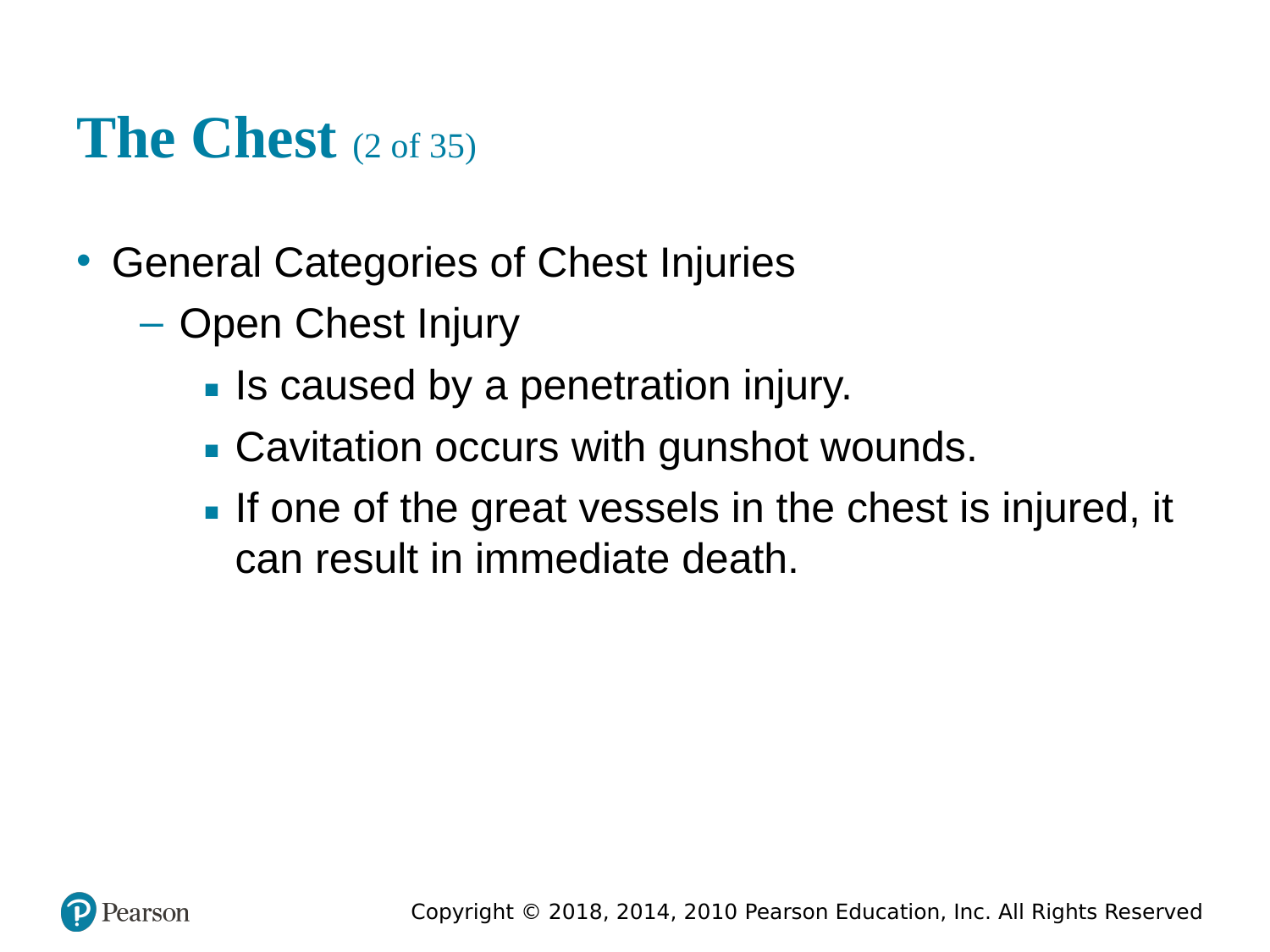

# The Chest (2 of 35)
General Categories of Chest Injuries
Open Chest Injury
Is caused by a penetration injury.
Cavitation occurs with gunshot wounds.
If one of the great vessels in the chest is injured, it can result in immediate death.